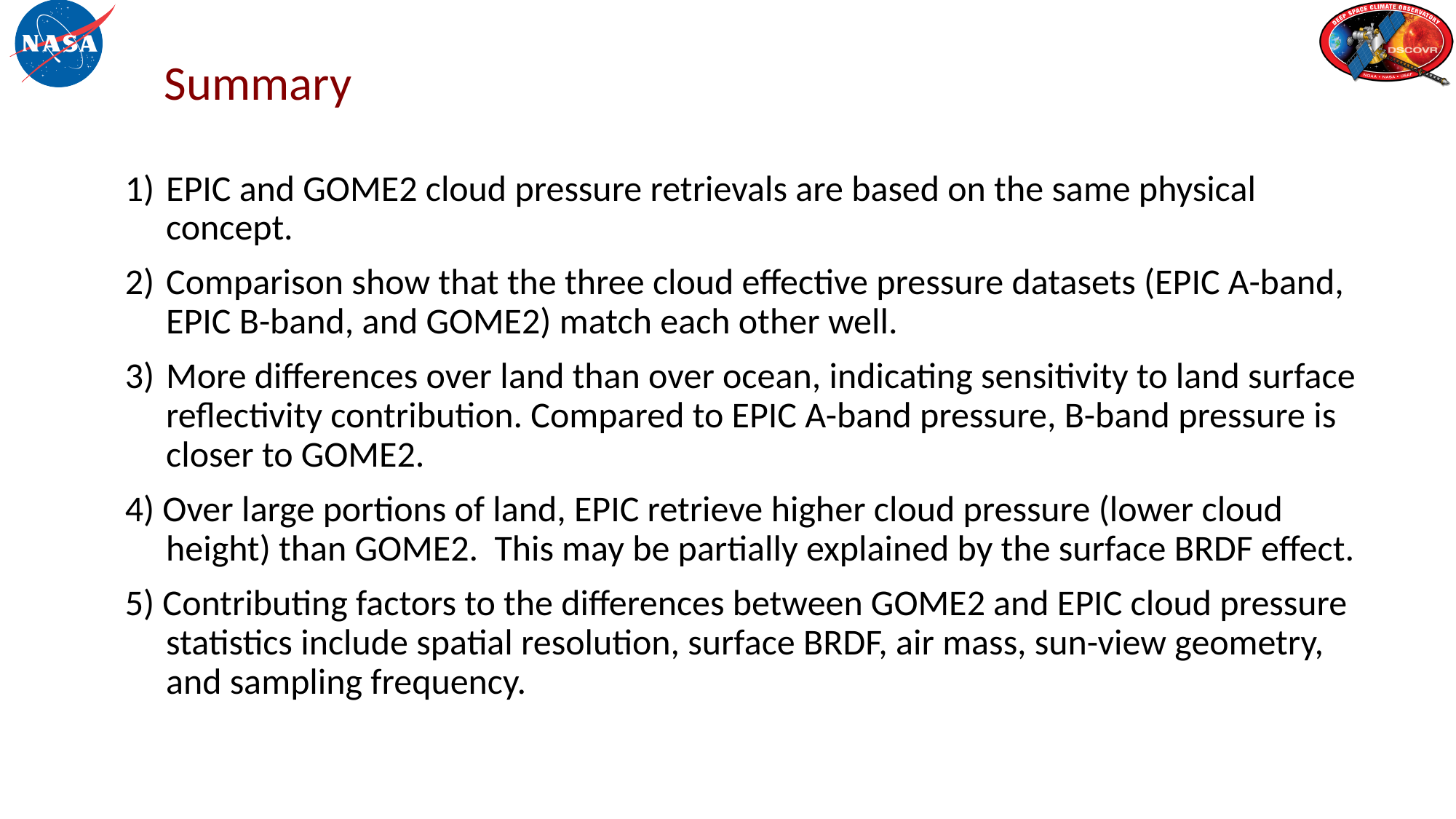

# Summary
EPIC and GOME2 cloud pressure retrievals are based on the same physical concept.
Comparison show that the three cloud effective pressure datasets (EPIC A-band, EPIC B-band, and GOME2) match each other well.
More differences over land than over ocean, indicating sensitivity to land surface reflectivity contribution. Compared to EPIC A-band pressure, B-band pressure is closer to GOME2.
4) Over large portions of land, EPIC retrieve higher cloud pressure (lower cloud height) than GOME2.  This may be partially explained by the surface BRDF effect.
5) Contributing factors to the differences between GOME2 and EPIC cloud pressure statistics include spatial resolution, surface BRDF, air mass, sun-view geometry, and sampling frequency.